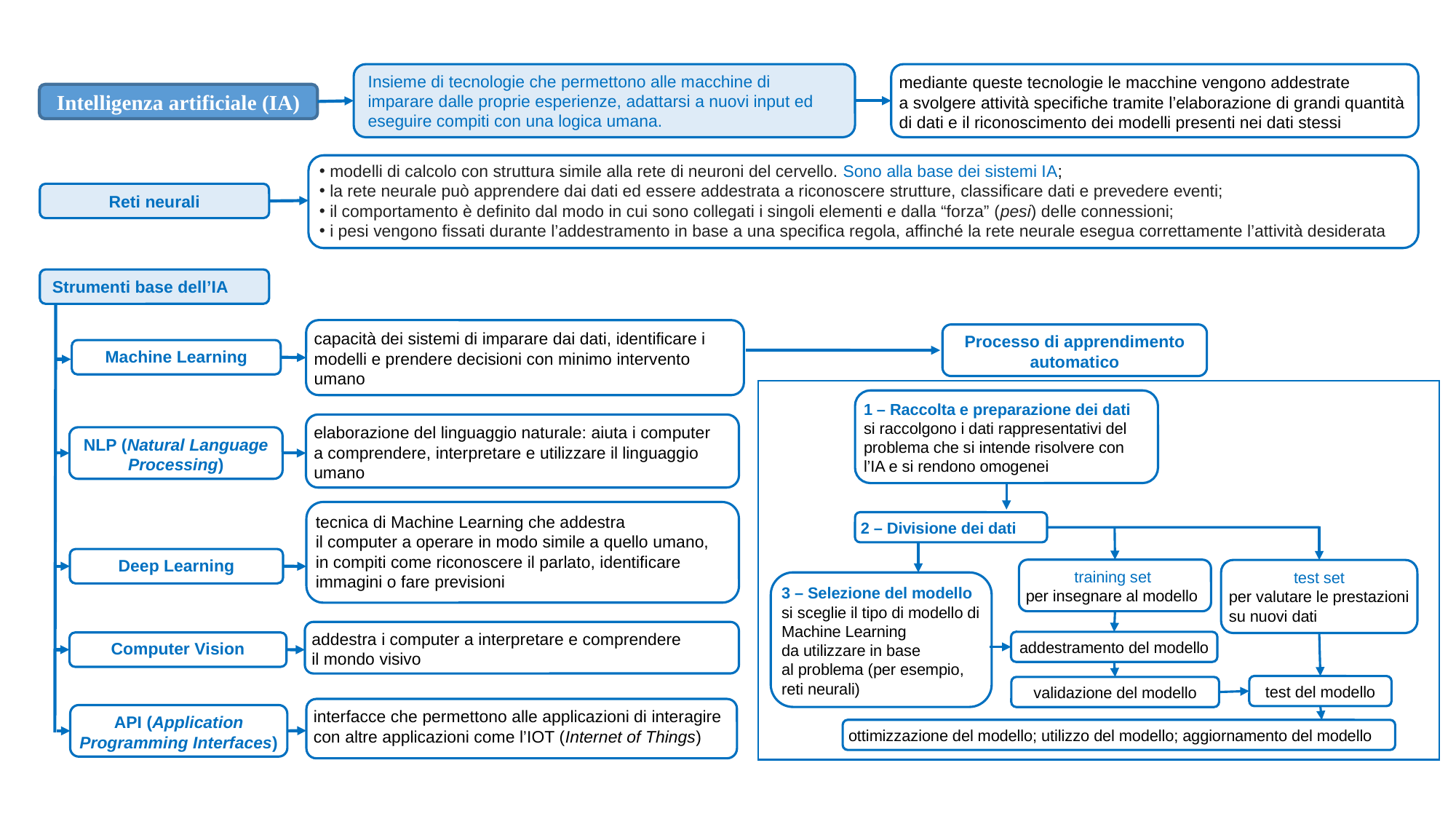

Insieme di tecnologie che permettono alle macchine di imparare dalle proprie esperienze, adattarsi a nuovi input ed eseguire compiti con una logica umana.
mediante queste tecnologie le macchine vengono addestrate
a svolgere attività specifiche tramite l’elaborazione di grandi quantità
di dati e il riconoscimento dei modelli presenti nei dati stessi
Intelligenza artificiale (IA)
modelli di calcolo con struttura simile alla rete di neuroni del cervello. Sono alla base dei sistemi IA;
la rete neurale può apprendere dai dati ed essere addestrata a riconoscere strutture, classificare dati e prevedere eventi;
il comportamento è definito dal modo in cui sono collegati i singoli elementi e dalla “forza” (pesi) delle connessioni;
i pesi vengono fissati durante l’addestramento in base a una specifica regola, affinché la rete neurale esegua correttamente l’attività desiderata

Reti neurali
Strumenti base dell’IA
capacità dei sistemi di imparare dai dati, identificare i modelli e prendere decisioni con minimo intervento umano
Processo di apprendimento automatico
Machine Learning

1 – Raccolta e preparazione dei dati
si raccolgono i dati rappresentativi del problema che si intende risolvere con l’IA e si rendono omogenei
elaborazione del linguaggio naturale: aiuta i computer
a comprendere, interpretare e utilizzare il linguaggio umano
NLP (Natural Language Processing)

tecnica di Machine Learning che addestra
il computer a operare in modo simile a quello umano,
in compiti come riconoscere il parlato, identificare immagini o fare previsioni
2 – Divisione dei dati
Deep Learning
training set
per insegnare al modello
test set
per valutare le prestazioni su nuovi dati
3 – Selezione del modello
si sceglie il tipo di modello di Machine Learning
da utilizzare in base
al problema (per esempio, reti neurali)
addestra i computer a interpretare e comprendere
il mondo visivo
addestramento del modello
Computer Vision
test del modello
validazione del modello
interfacce che permettono alle applicazioni di interagire con altre applicazioni come l’IOT (Internet of Things)
API (Application Programming Interfaces)
ottimizzazione del modello; utilizzo del modello; aggiornamento del modello